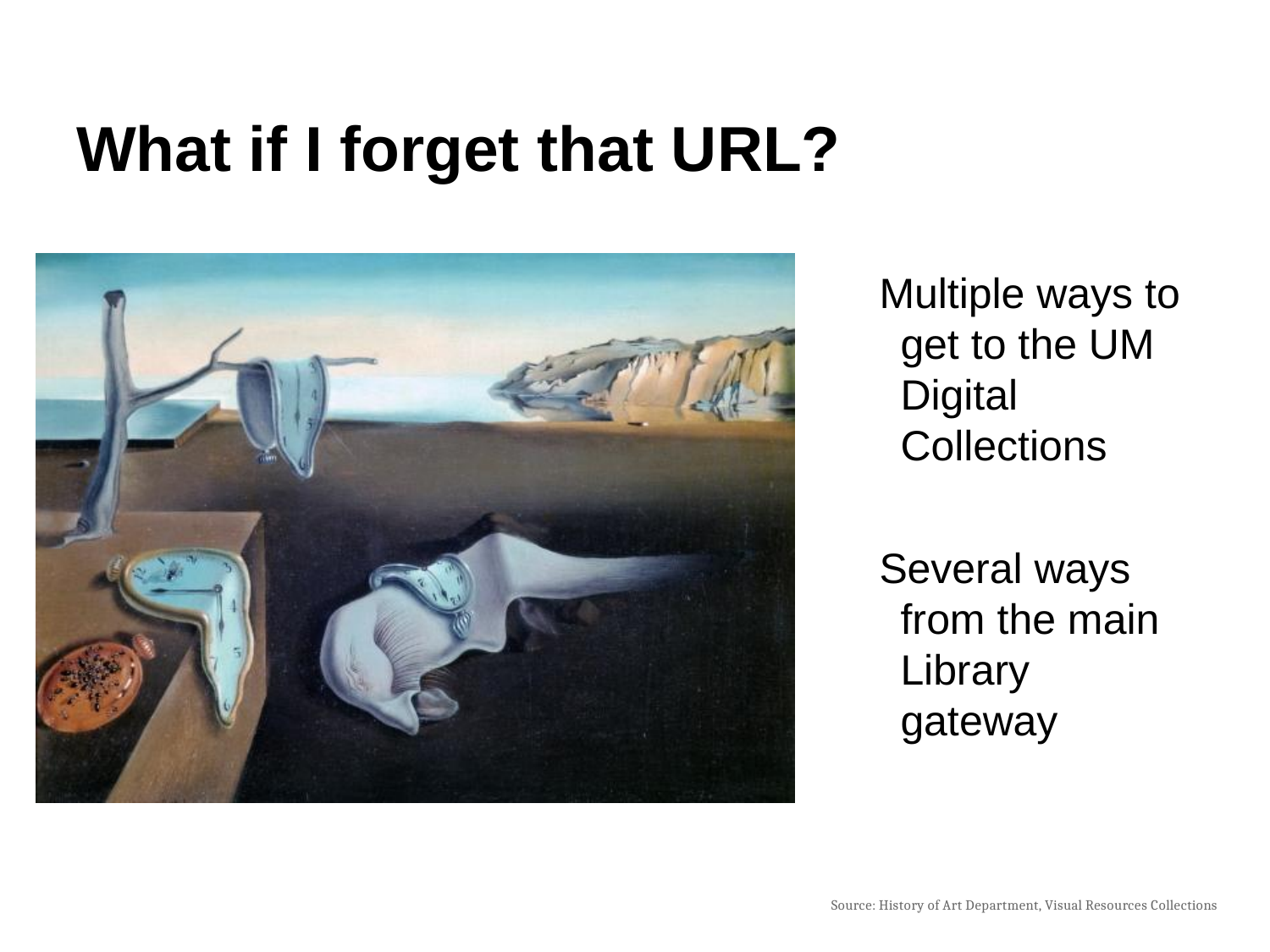

# What if I forget that URL?

Multiple ways to get to the UM Digital Collections

Several ways from the main Library gateway
Source: History of Art Department, Visual Resources Collections